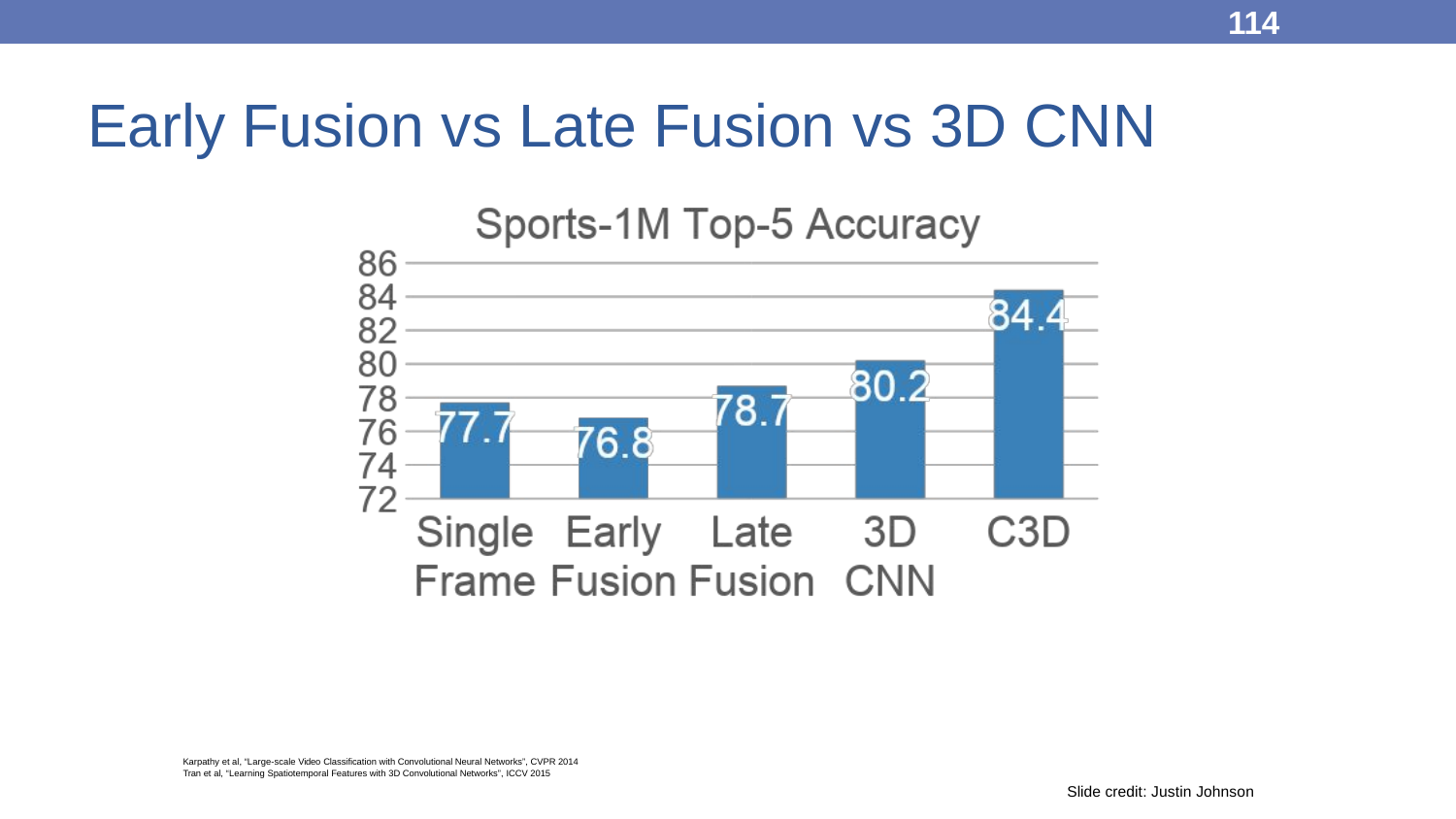

114
# Early Fusion vs Late Fusion vs 3D CNN

Karpathy et al, “Large-scale Video Classification with Convolutional Neural Networks”, CVPR 2014
Slide credit: Justin Johnson 2023
Tran et al, “Learning Spatiotemporal Features with 3D Convolutional Networks”, ICCV 2015